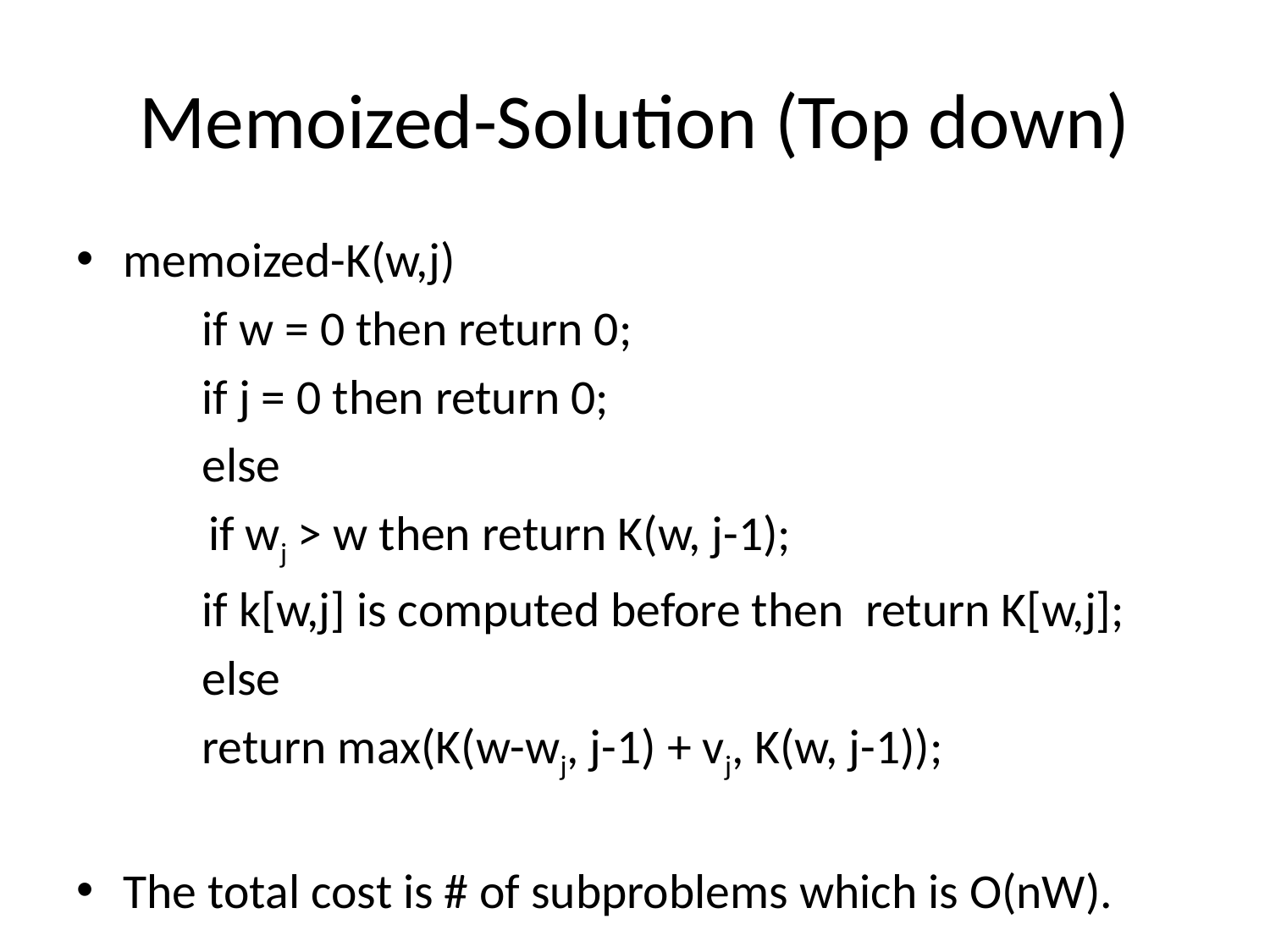

# Memoized-Solution (Top down)
memoized-K(w,j)
	if w = 0 then return 0;
	if j = 0 then return 0;
	else
            if wj > w then return K(w, j-1);
		if k[w,j] is computed before then  return K[w,j];
		else
			return max(K(w-wj, j-1) + vj, K(w, j-1));

The total cost is # of subproblems which is O(nW).